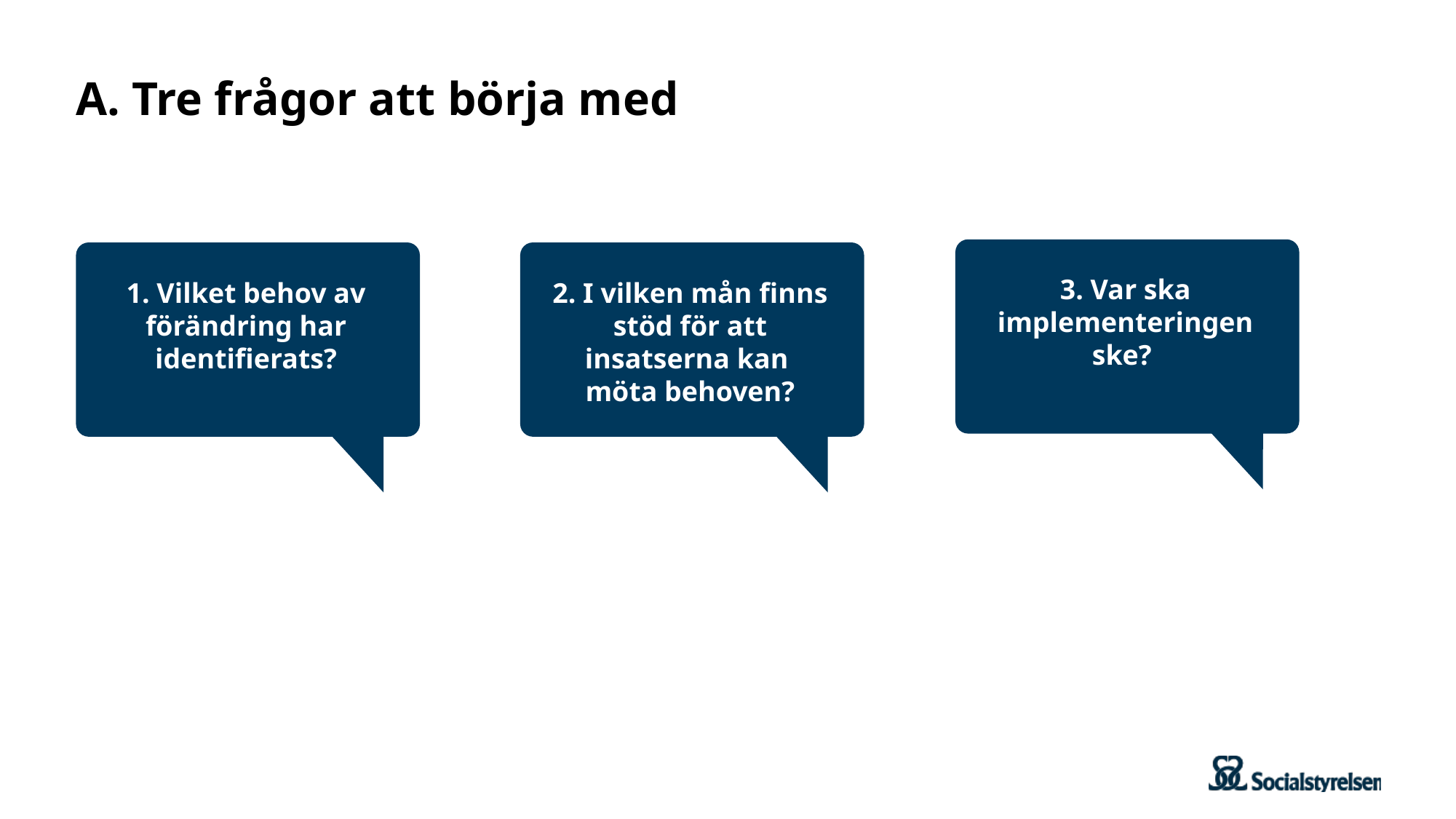

# A. Tre frågor att börja med

3. Var ska implementeringen ske?

1. Vilket behov av förändring har identifierats?

2. I vilken mån finns stöd för att insatserna kan  möta behoven?